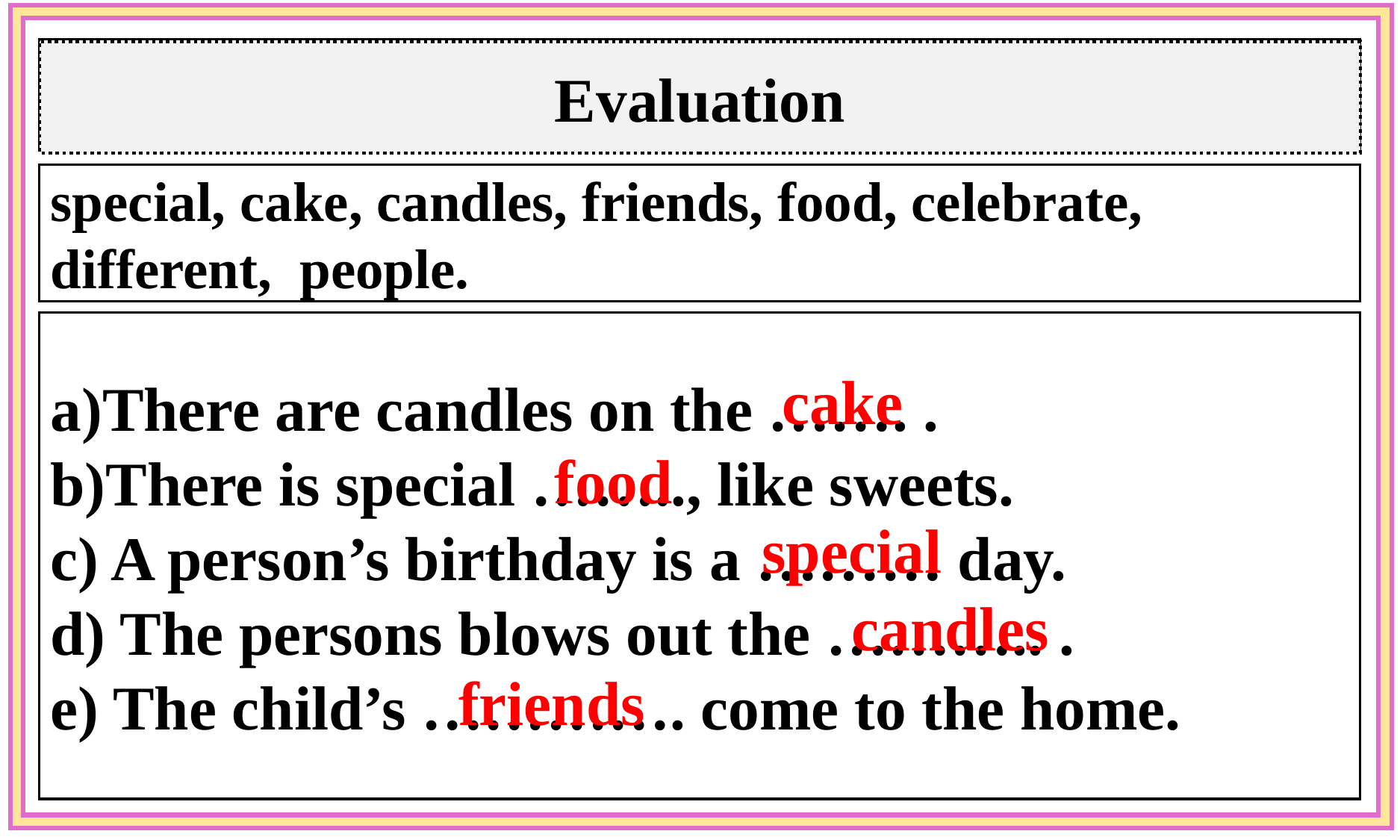

Fill in the blanks with the given words:
Evaluation
special, cake, candles, friends, food, celebrate, different,  people.
a)There are candles on the ……. .
b)There is special …….., like sweets.
c) A person’s birthday is a ……… day.
d) The persons blows out the ……….. .
e) The child’s …………. come to the home.
cake
food
special
candles
friends